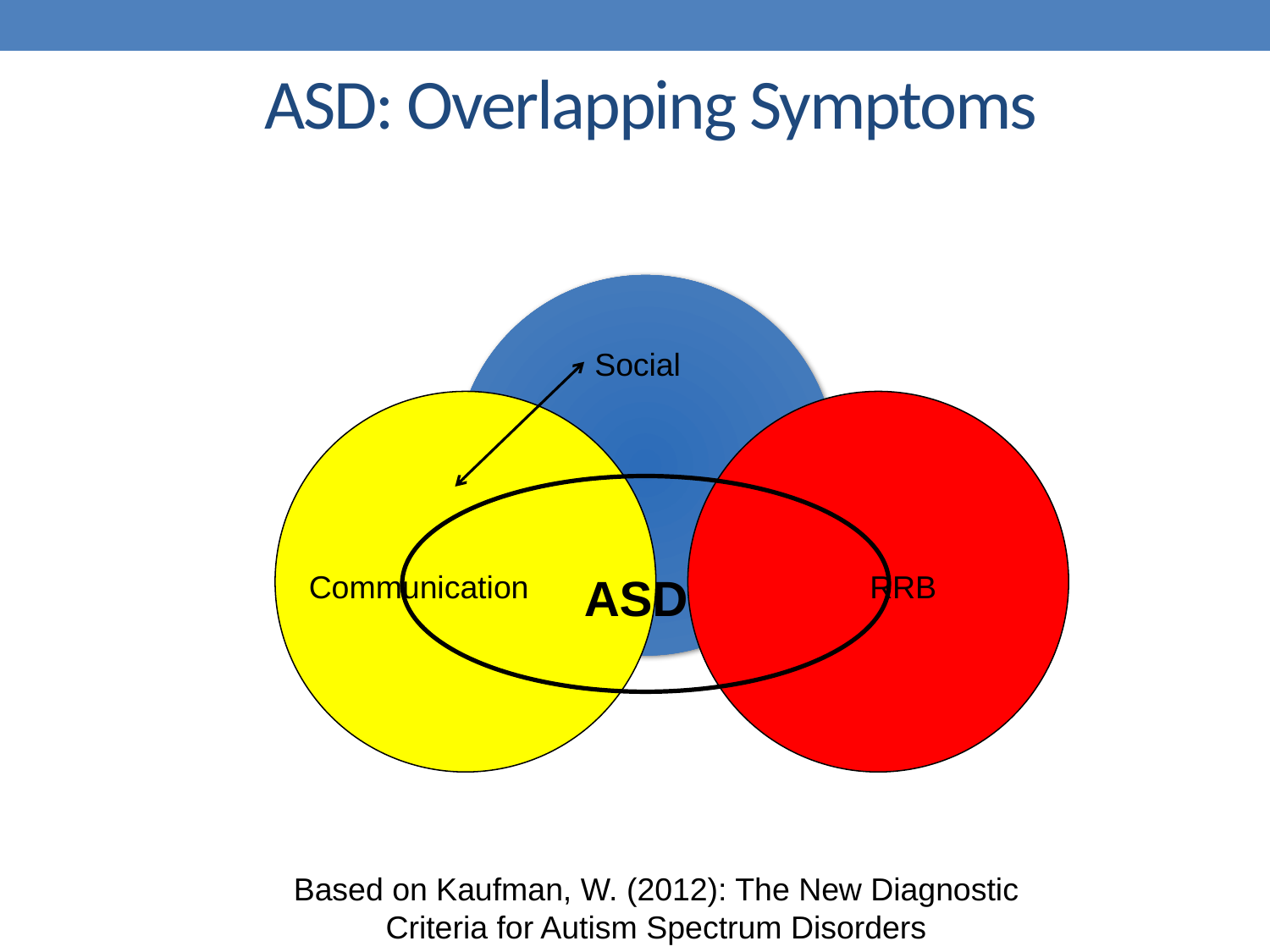

ASD: Overlapping Symptoms

Social

Communication
ASD
RRB
Based on Kaufman, W. (2012): The New Diagnostic Criteria for Autism Spectrum Disorders